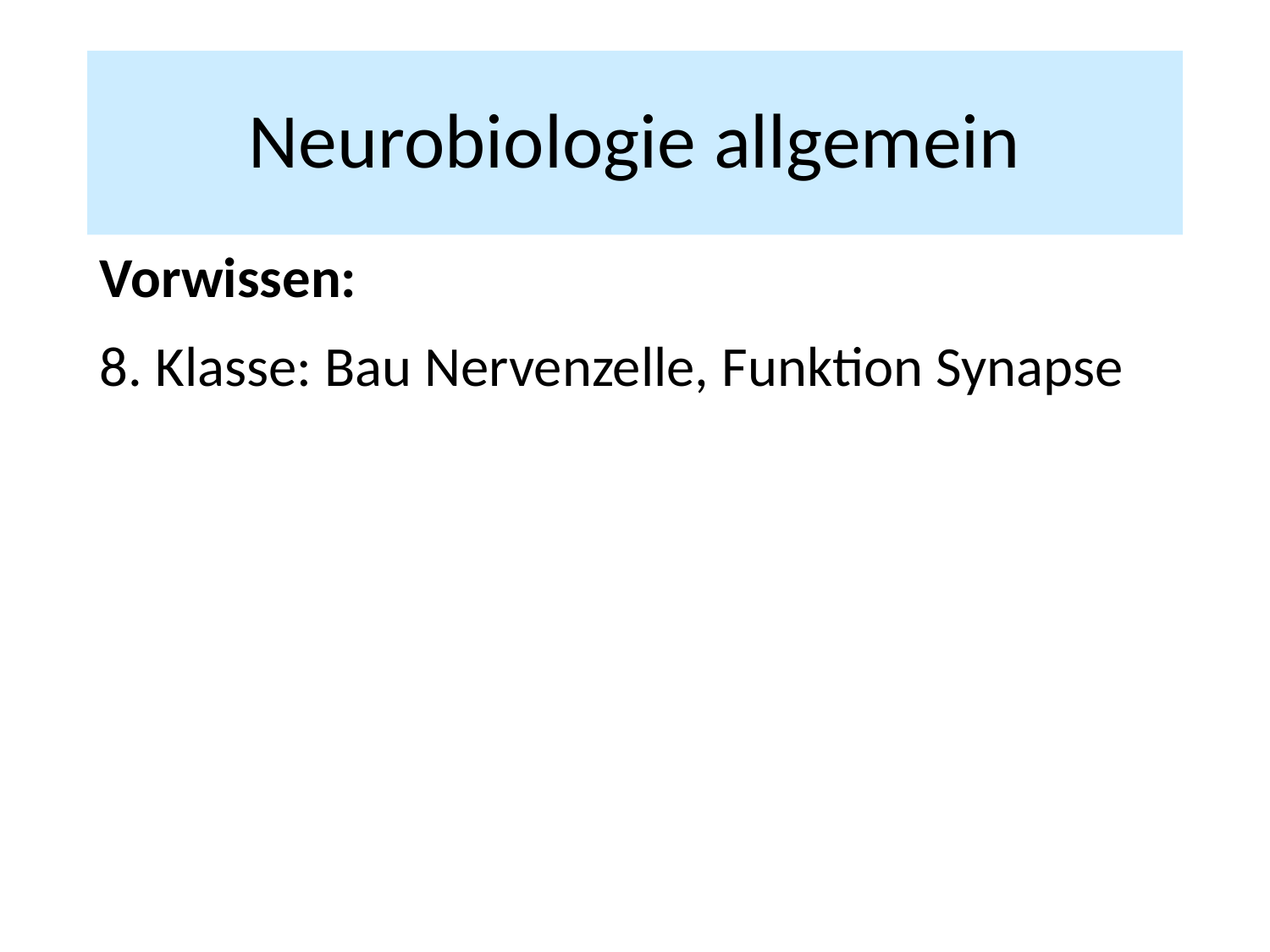

# Neurobiologie allgemein
Vorwissen:
8. Klasse: Bau Nervenzelle, Funktion Synapse